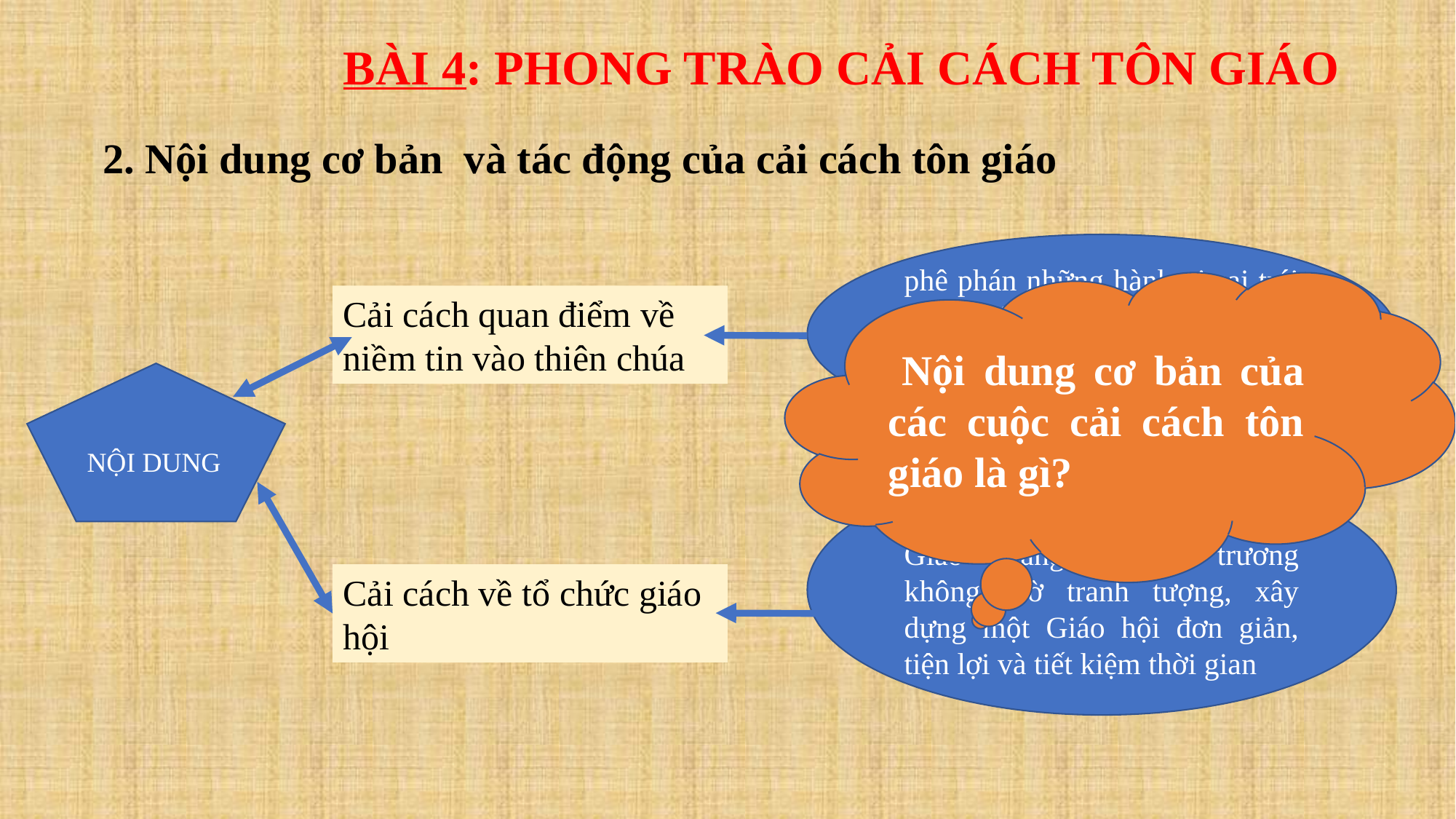

BÀI 4: PHONG TRÀO CẢI CÁCH TÔN GIÁO
2. Nội dung cơ bản  và tác động của cải cách tôn giáo
phê phán những hành vi sai trái của Giáo hội, chống lại việc Giáo hội tùy tiện giải thích Kinh thánh.
 Nội dung cơ bản của các cuộc cải cách tôn giáo là gì?
Cải cách quan điểm về niềm tin vào thiên chúa
NỘI DUNG
Phủ nhận vai trò của Giáo hội, Giáo hoàng và chủ trương không thờ tranh tượng, xây dựng một Giáo hội đơn giản, tiện lợi và tiết kiệm thời gian
Cải cách về tổ chức giáo hội